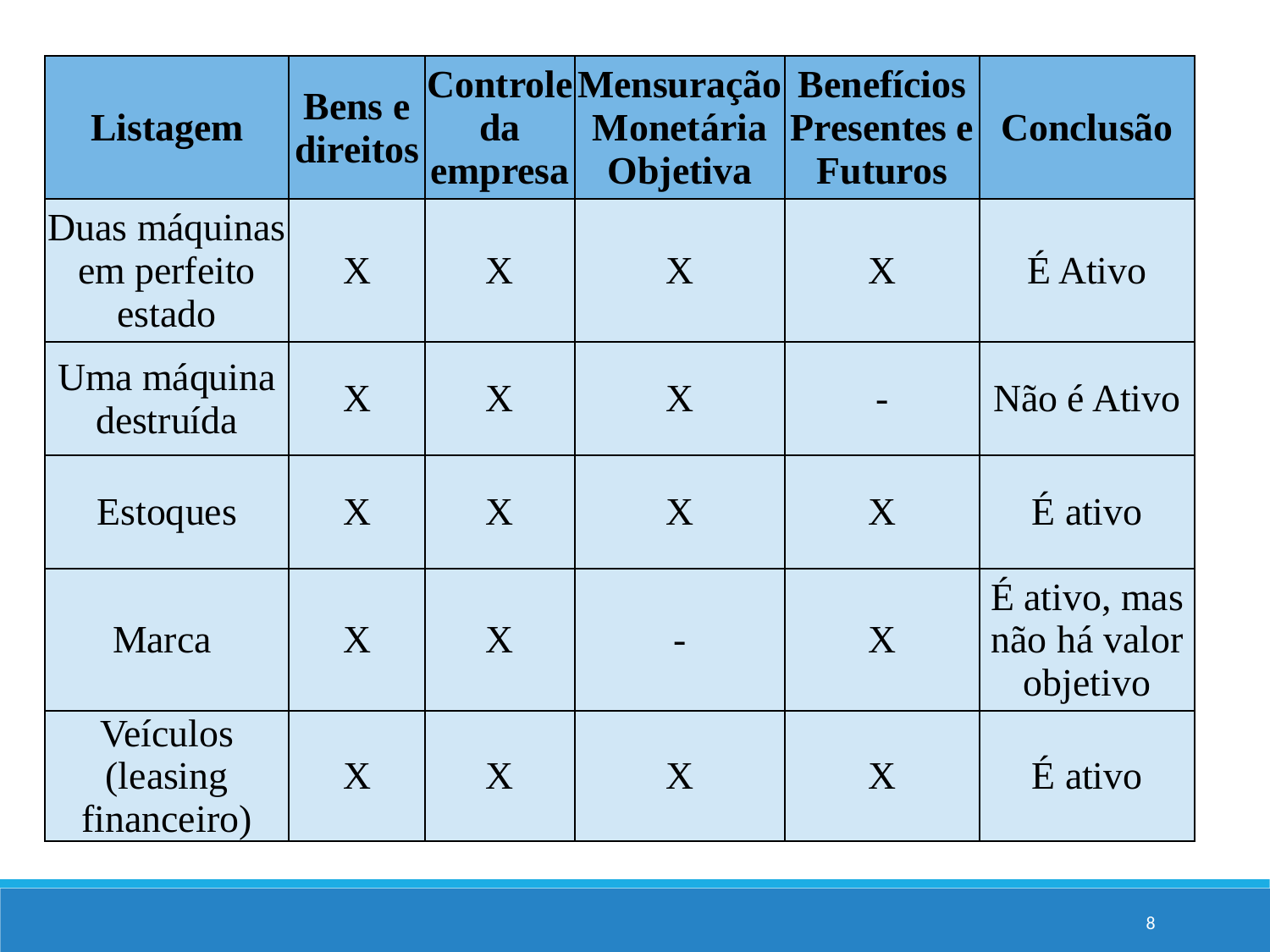

| Listagem | Bens e direitos | Controle da empresa | Mensuração Monetária Objetiva | Benefícios Presentes e Futuros | Conclusão |
| --- | --- | --- | --- | --- | --- |
| Duas máquinas em perfeito estado | X | X | X | X | É Ativo |
| Uma máquina destruída | X | X | X | - | Não é Ativo |
| Estoques | X | X | X | X | É ativo |
| Marca | X | X | - | X | É ativo, mas não há valor objetivo |
| Veículos (leasing financeiro) | X | X | X | X | É ativo |
8